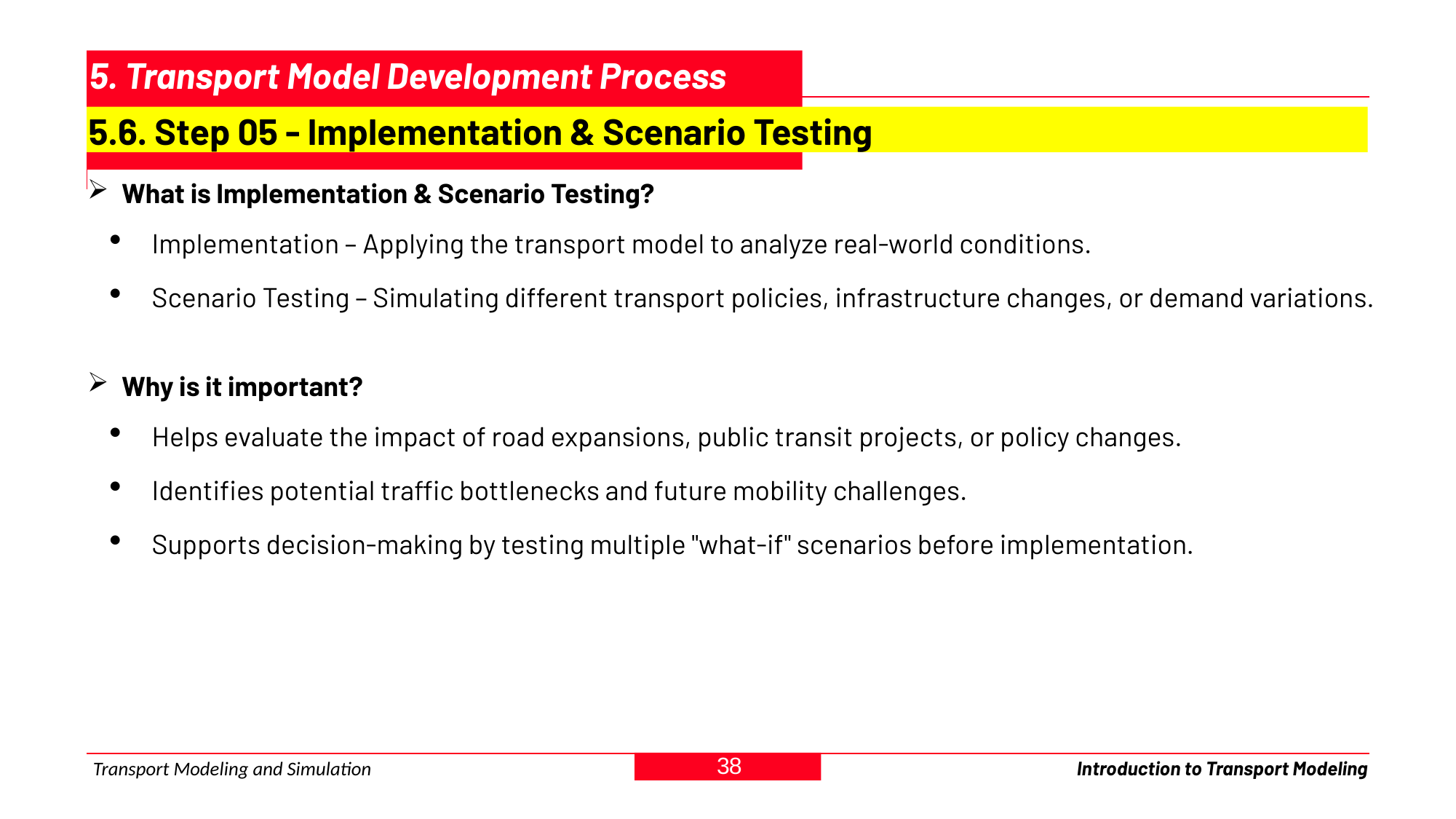

# 5. Transport Model Development Process
5.6. Step 05 - Implementation & Scenario Testing
What is Implementation & Scenario Testing?
Implementation – Applying the transport model to analyze real-world conditions.
Scenario Testing – Simulating different transport policies, infrastructure changes, or demand variations.
Why is it important?
Helps evaluate the impact of road expansions, public transit projects, or policy changes.
Identifies potential traffic bottlenecks and future mobility challenges.
Supports decision-making by testing multiple "what-if" scenarios before implementation.
38
Transport Modeling and Simulation
Introduction to Transport Modeling